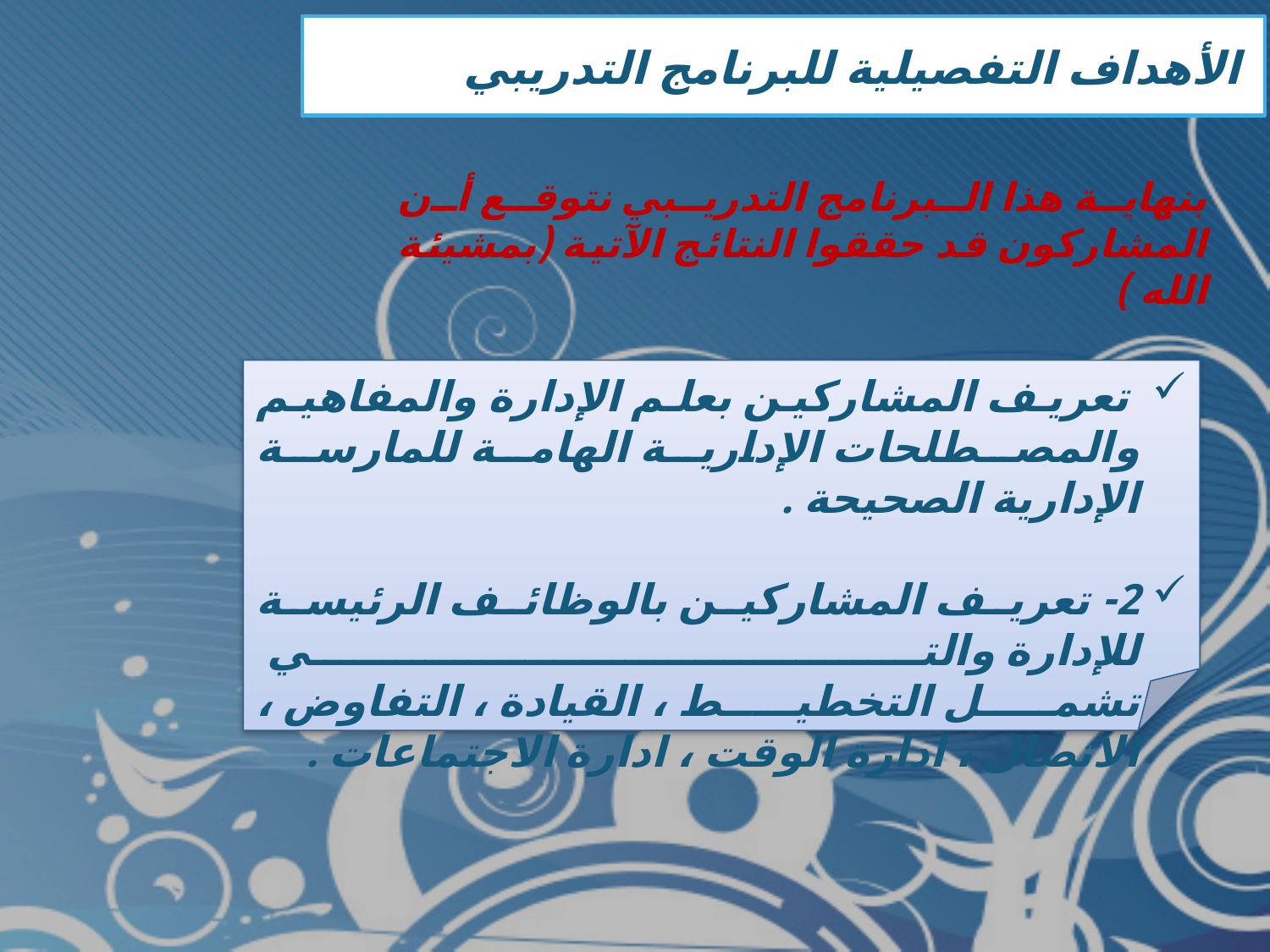

الأهداف التفصيلية للبرنامج التدريبي
بنهاية هذا البرنامج التدريبي نتوقع أن المشاركون قد حققوا النتائج الآتية (بمشيئة الله )

 تعريف المشاركين بعلم الإدارة والمفاهيم والمصطلحات الإدارية الهامة للمارسة الإدارية الصحيحة .

2- تعريف المشاركين بالوظائف الرئيسة للإدارة والتي
تشمل التخطيط ، القيادة ، التفاوض ، الاتصال ، ادارة الوقت ، ادارة الاجتماعات .